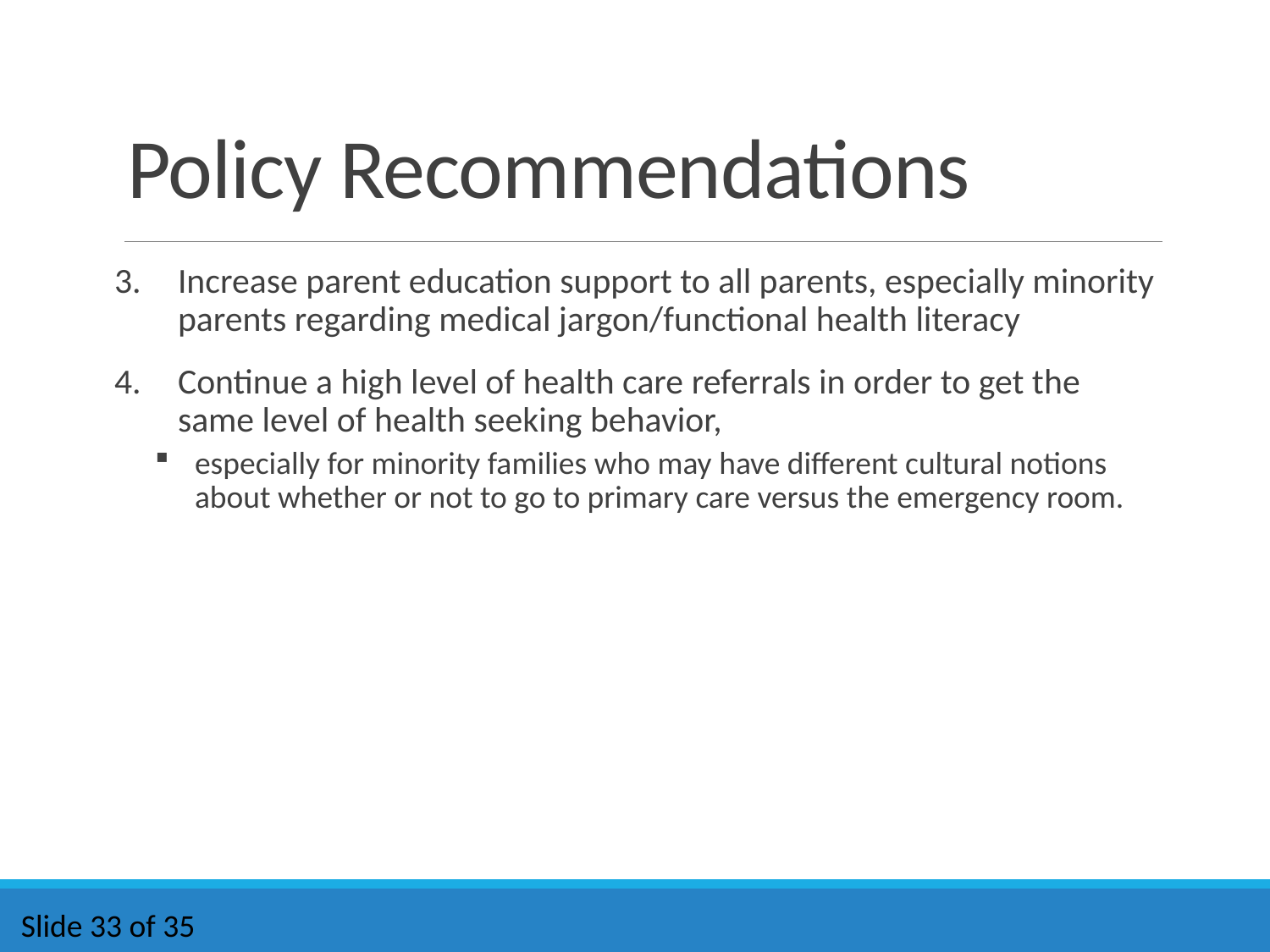

# Policy Recommendations
Increase parent education support to all parents, especially minority parents regarding medical jargon/functional health literacy
Continue a high level of health care referrals in order to get the same level of health seeking behavior,
especially for minority families who may have different cultural notions about whether or not to go to primary care versus the emergency room.
Slide 33 of 35